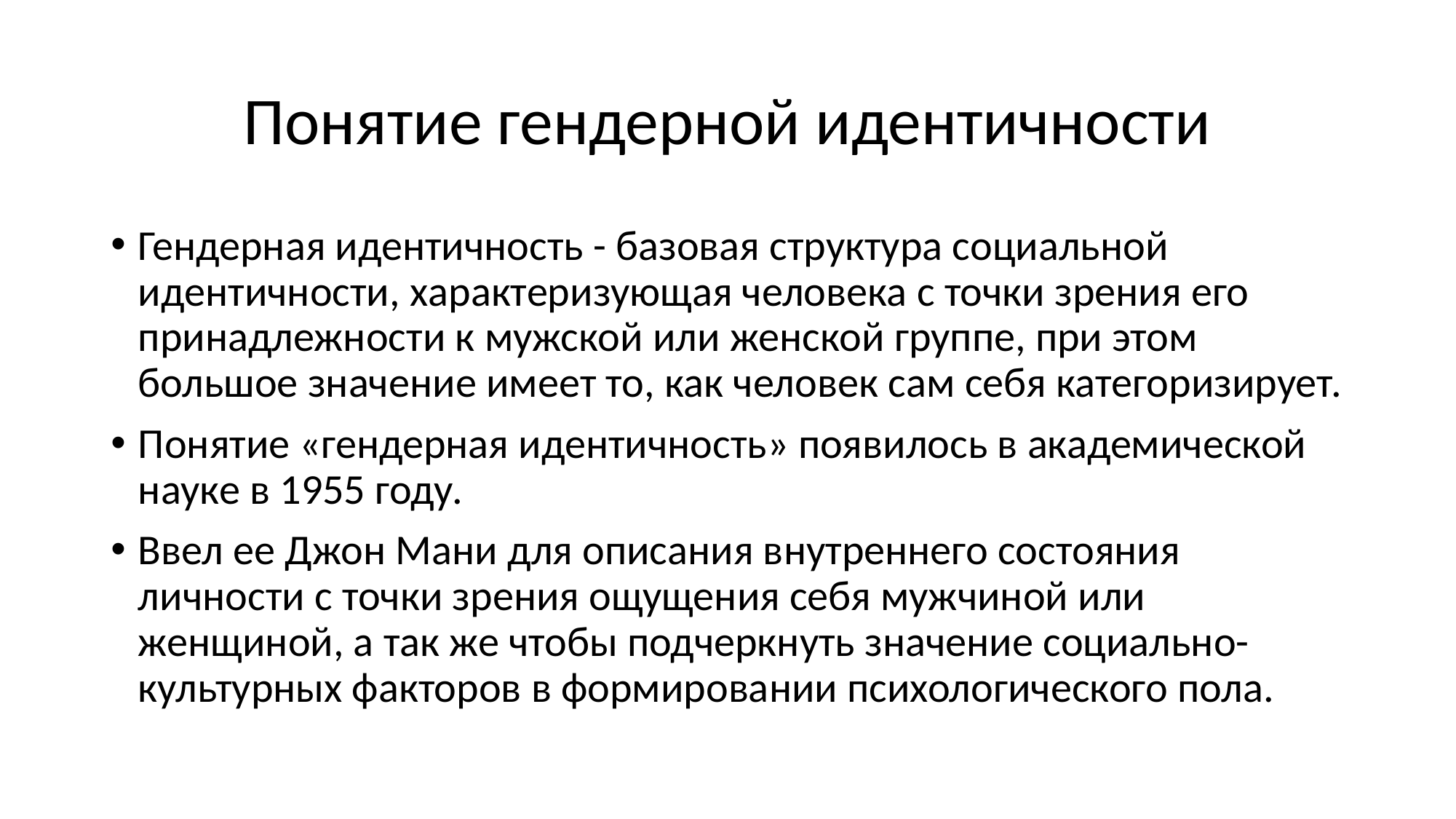

# Понятие гендерной идентичности
Гендерная идентичность - базовая структура социальной идентичности, характеризующая человека с точки зрения его принадлежности к мужской или женской группе, при этом большое значение имеет то, как человек сам себя категоризирует.
Понятие «гендерная идентичность» появилось в академической науке в 1955 году.
Ввел ее Джон Мани для описания внутреннего состояния личности с точки зрения ощущения себя мужчиной или женщиной, а так же чтобы подчеркнуть значение социально-культурных факторов в формировании психологического пола.